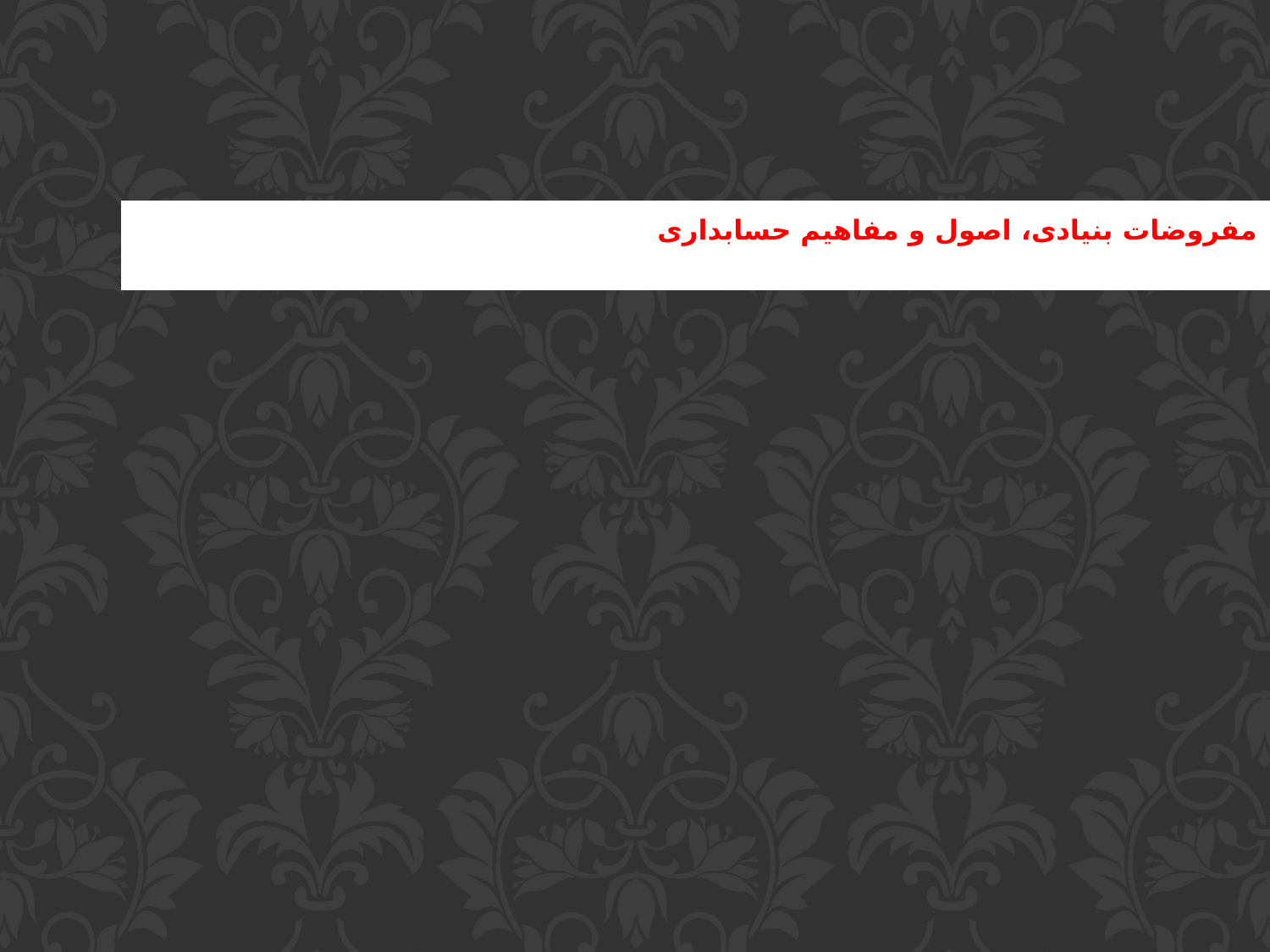

# مفروضات بنیادی، اصول و مفاهیم حسابداری